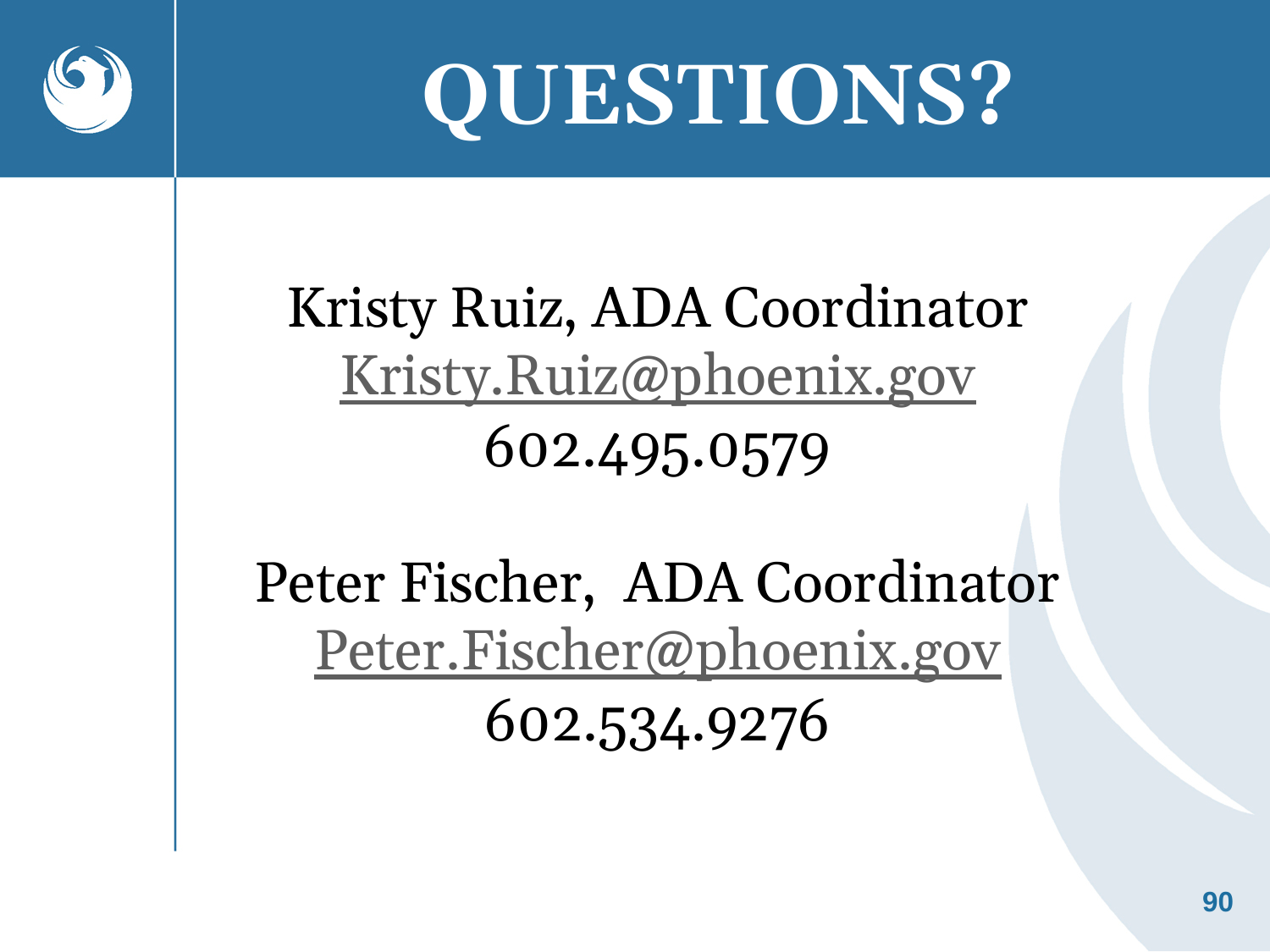

# QUESTIONS?
Kristy Ruiz, ADA Coordinator
Kristy.Ruiz@phoenix.gov
602.495.0579

Peter Fischer,  ADA Coordinator
Peter.Fischer@phoenix.gov
602.534.9276